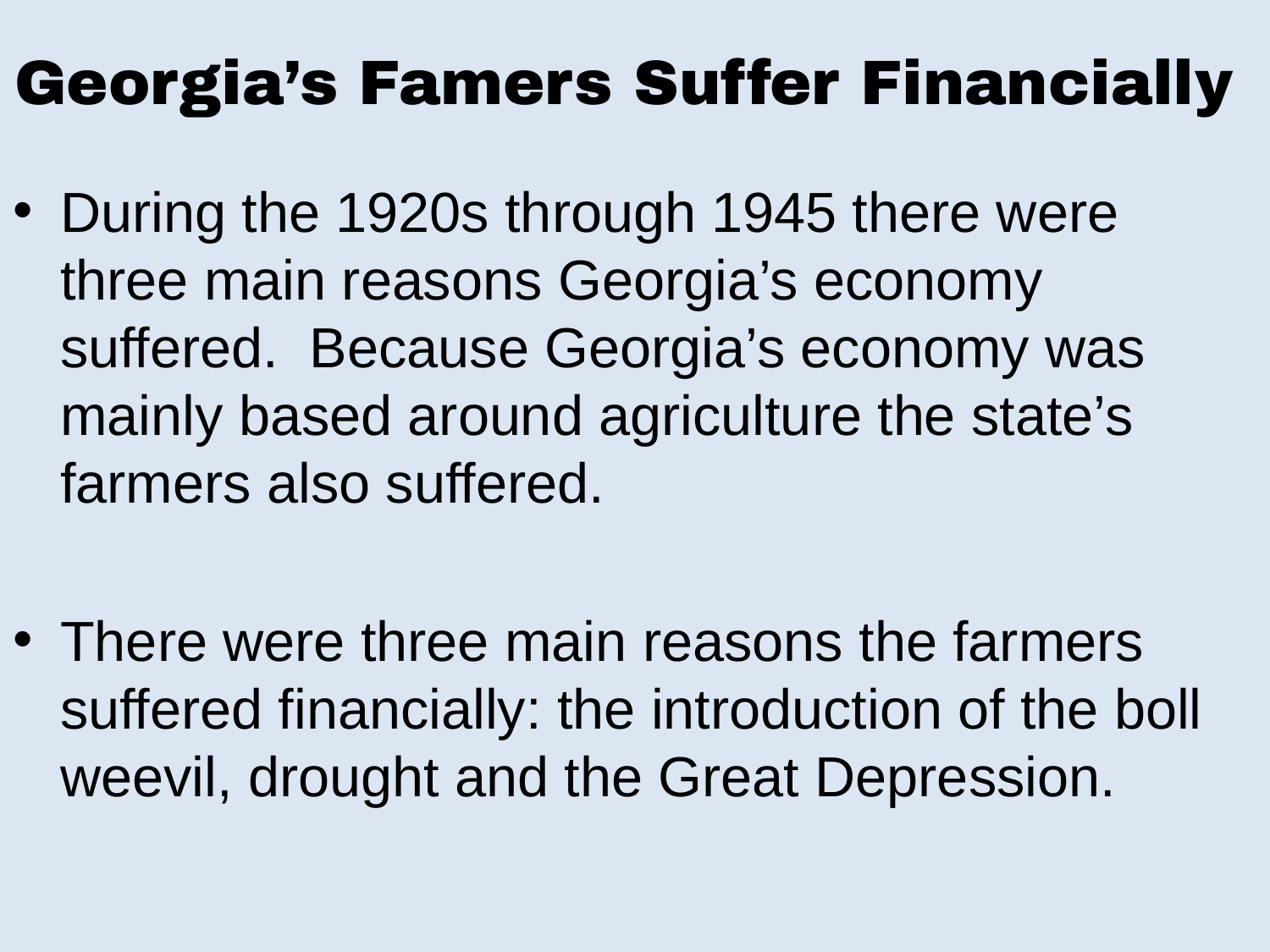

# Georgia’s Famers Suffer Financially
During the 1920s through 1945 there were three main reasons Georgia’s economy suffered.  Because Georgia’s economy was mainly based around agriculture the state’s farmers also suffered.

There were three main reasons the farmers suffered financially: the introduction of the boll weevil, drought and the Great Depression.